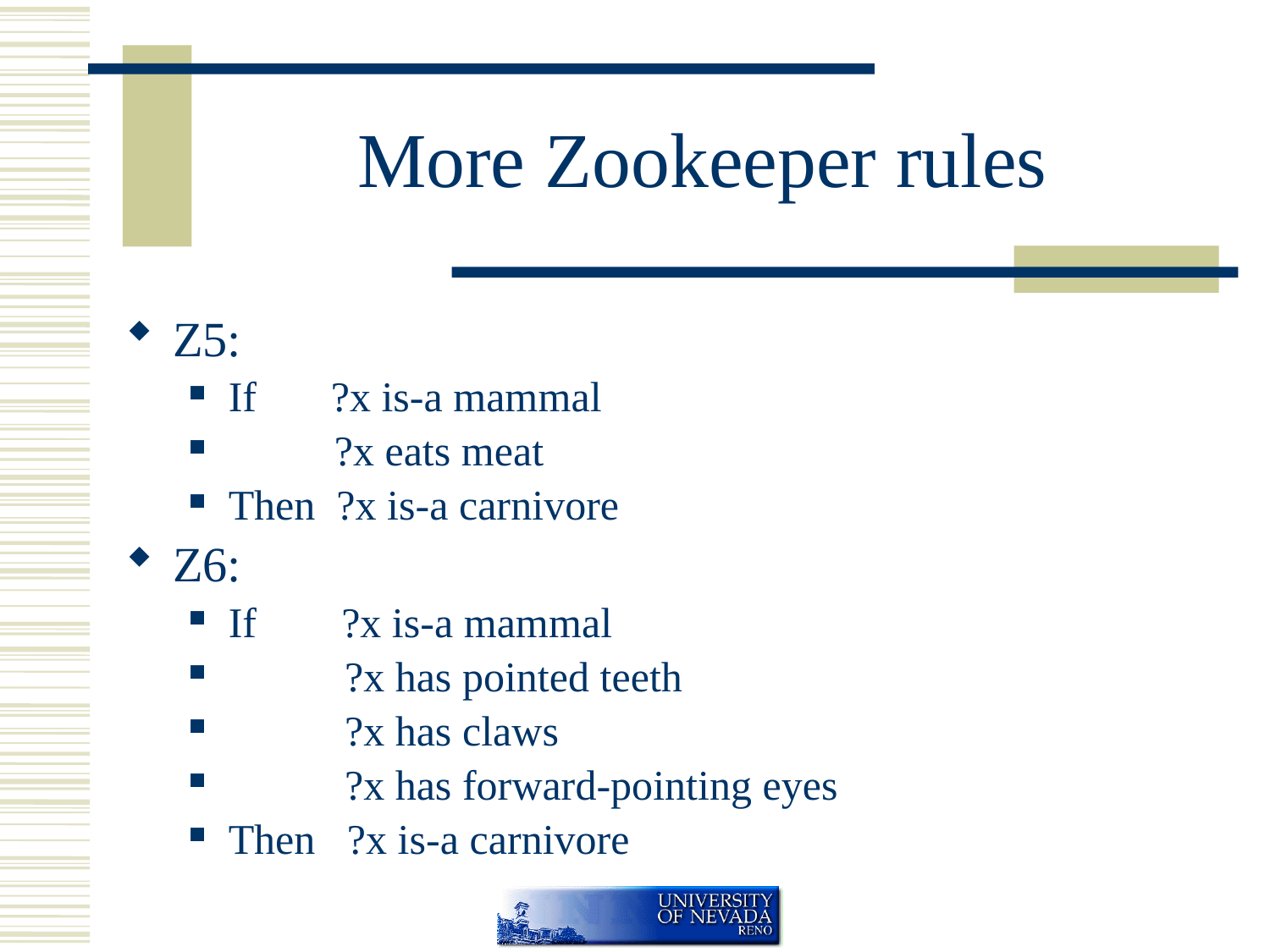

# More Zookeeper rules
Z5:
If       ?x is-a mammal
          ?x eats meat
Then  ?x is-a carnivore
Z6:
If        ?x is-a mammal
           ?x has pointed teeth
           ?x has claws
           ?x has forward-pointing eyes
Then   ?x is-a carnivore